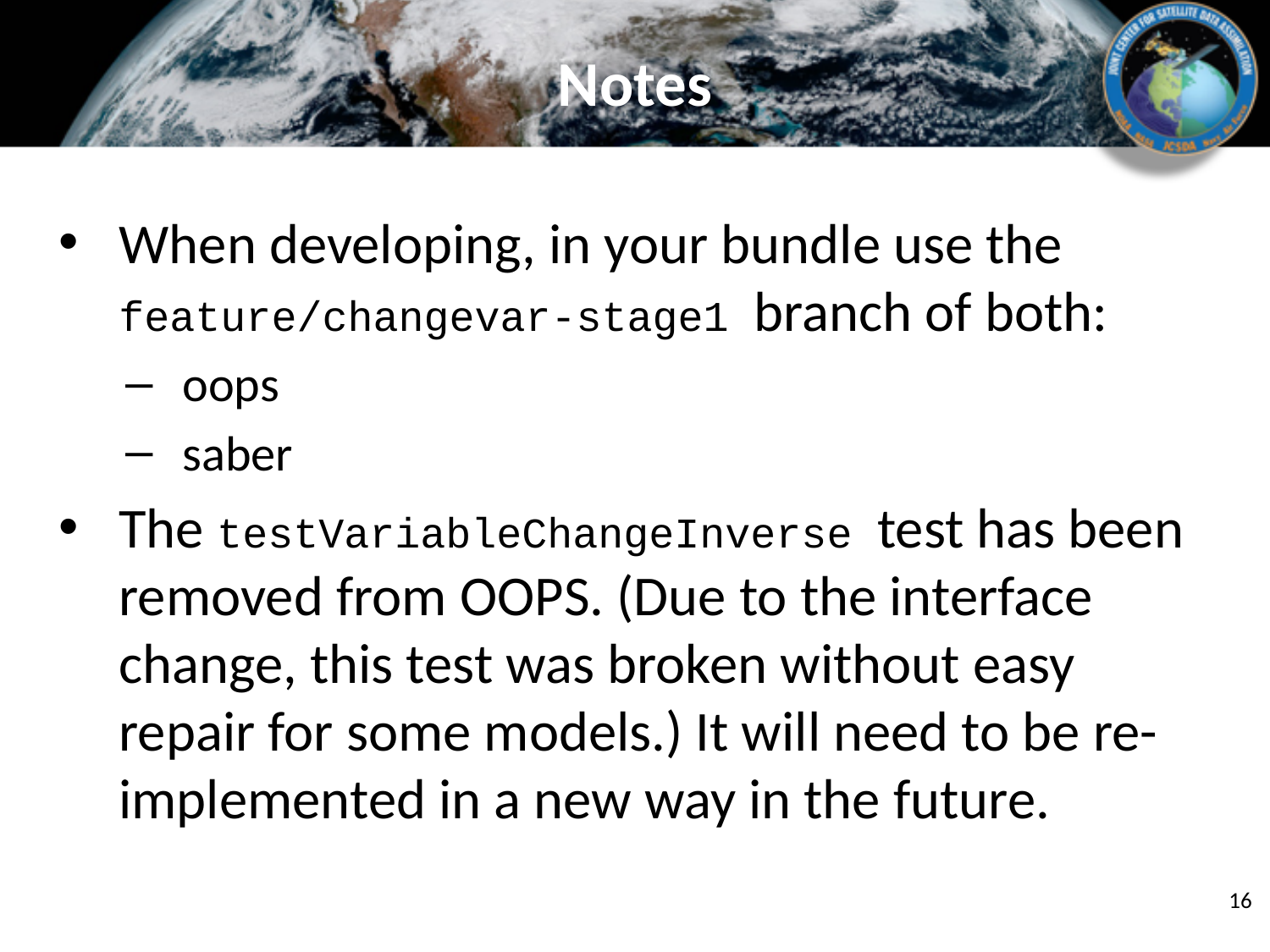

# Notes
When developing, in your bundle use the feature/changevar-stage1 branch of both:
oops
saber
The testVariableChangeInverse test has been removed from OOPS. (Due to the interface change, this test was broken without easy repair for some models.) It will need to be re-implemented in a new way in the future.
16